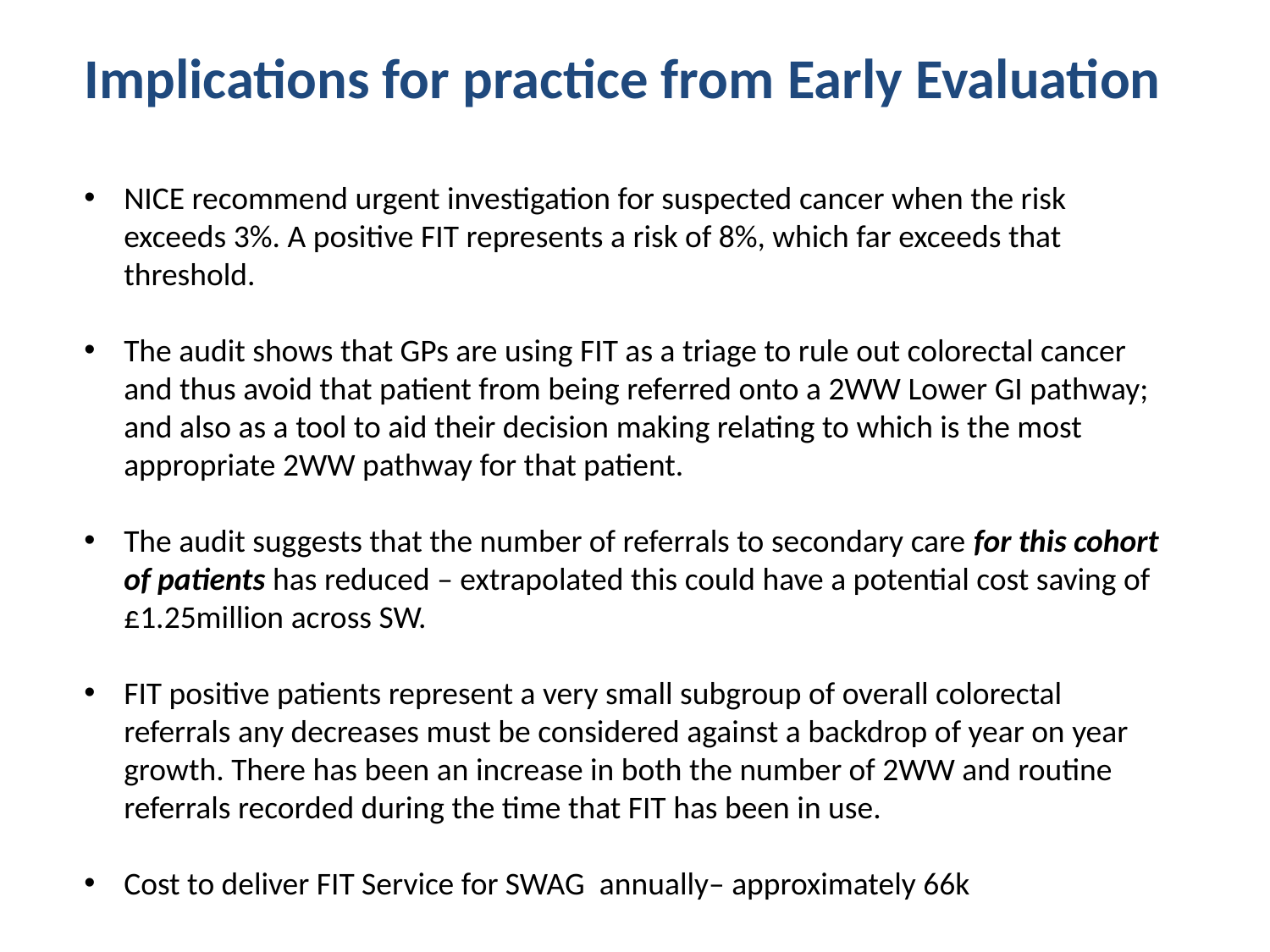

Implications for practice from Early Evaluation

NICE recommend urgent investigation for suspected cancer when the risk exceeds 3%. A positive FIT represents a risk of 8%, which far exceeds that threshold.
The audit shows that GPs are using FIT as a triage to rule out colorectal cancer and thus avoid that patient from being referred onto a 2WW Lower GI pathway; and also as a tool to aid their decision making relating to which is the most appropriate 2WW pathway for that patient.
The audit suggests that the number of referrals to secondary care for this cohort of patients has reduced – extrapolated this could have a potential cost saving of £1.25million across SW.

FIT positive patients represent a very small subgroup of overall colorectal referrals any decreases must be considered against a backdrop of year on year growth. There has been an increase in both the number of 2WW and routine referrals recorded during the time that FIT has been in use.
Cost to deliver FIT Service for SWAG  annually– approximately 66k